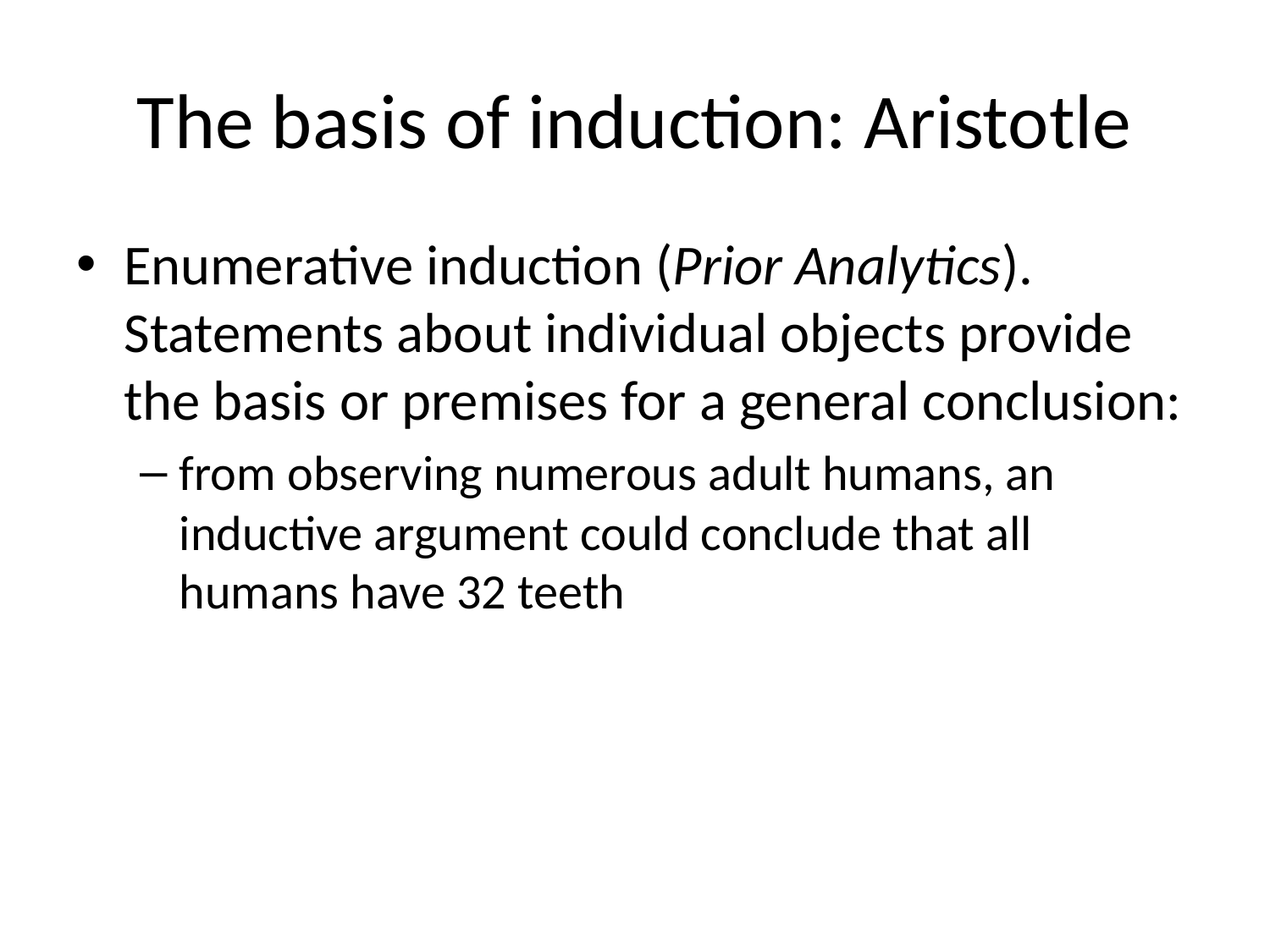

# The basis of induction: Aristotle
Enumerative induction (Prior Analytics).  Statements about individual objects provide the basis or premises for a general conclusion:
from observing numerous adult humans, an inductive argument could conclude that all humans have 32 teeth